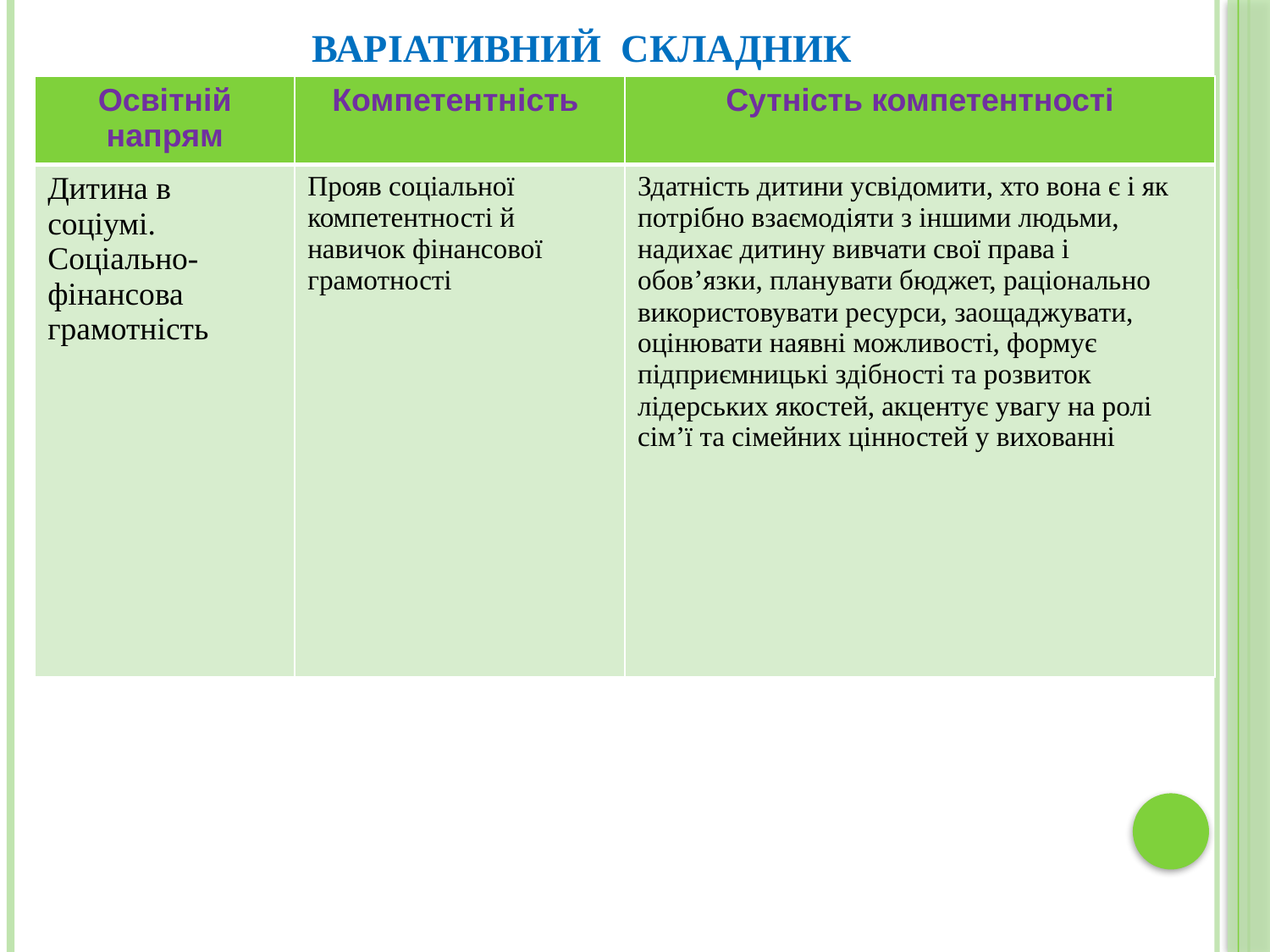

# Варіативний  складник
| Освітній напрям | Компетентність | Сутність компетентності |
| --- | --- | --- |
| Дитина в соціумі. Соціально-фінансова грамотність | Прояв соціальної компетентності й навичок фінансової грамотності | Здатність дитини усвідомити, хто вона є і як потрібно взаємодіяти з іншими людьми, надихає дитину вивчати свої права і обов’язки, планувати бюджет, раціонально використовувати ресурси, заощаджувати, оцінювати наявні можливості, формує підприємницькі здібності та розвиток лідерських якостей, акцентує увагу на ролі сім’ї та сімейних цінностей у вихованні |